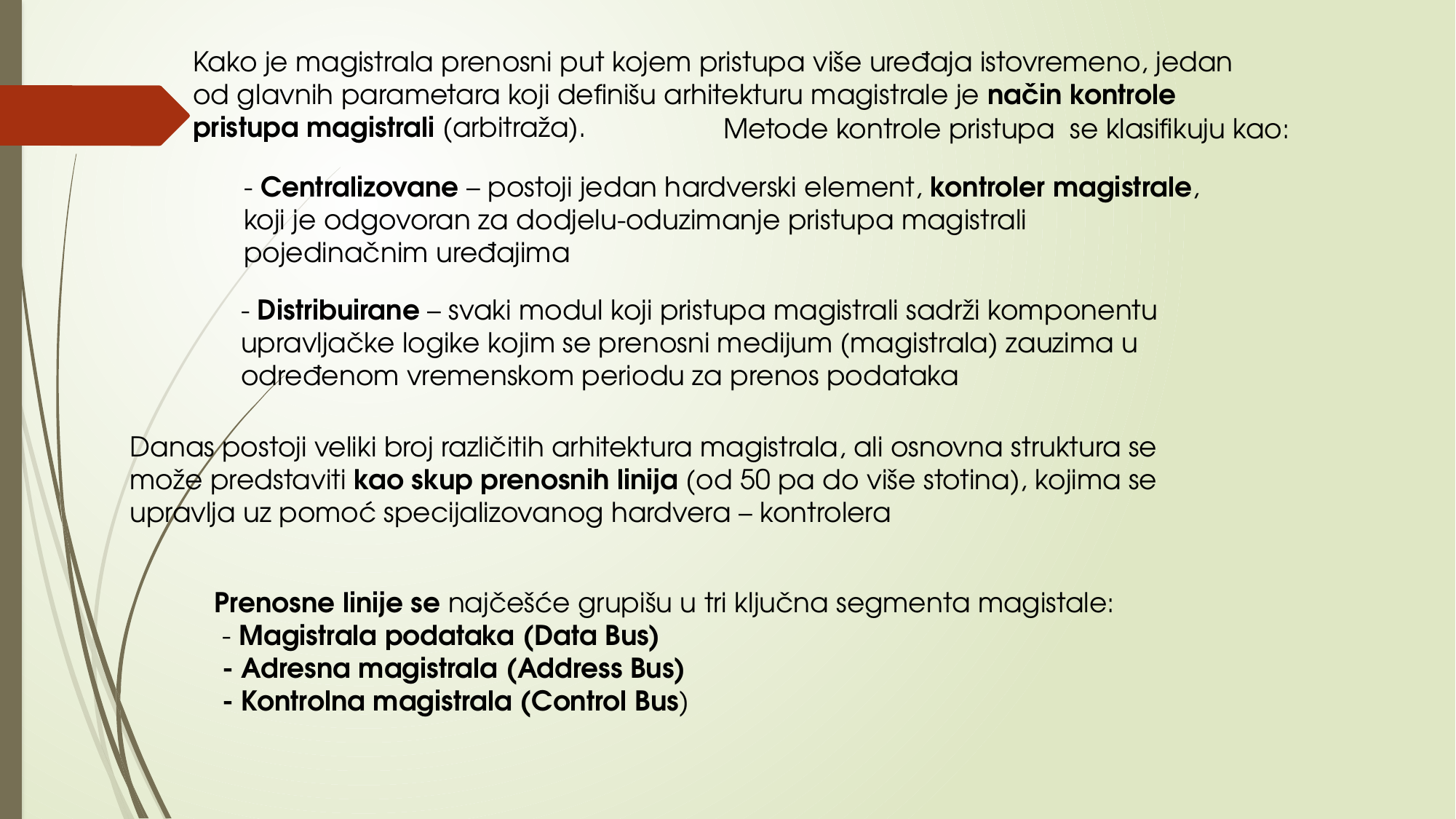

Kako je magistrala prenosni put kojem pristupa više uređaja istovremeno, jedan od glavnih parametara koji definišu arhitekturu magistrale je način kontrole pristupa magistrali (arbitraža).
Metode kontrole pristupa  se klasifikuju kao:
- Centralizovane – postoji jedan hardverski element, kontroler magistrale, koji je odgovoran za dodjelu-oduzimanje pristupa magistrali pojedinačnim uređajima
- Distribuirane – svaki modul koji pristupa magistrali sadrži komponentu upravljačke logike kojim se prenosni medijum (magistrala) zauzima u određenom vremenskom periodu za prenos podataka
Danas postoji veliki broj različitih arhitektura magistrala, ali osnovna struktura se može predstaviti kao skup prenosnih linija (od 50 pa do više stotina), kojima se upravlja uz pomoć specijalizovanog hardvera – kontrolera
Prenosne linije se najčešće grupišu u tri ključna segmenta magistale:
 - Magistrala podataka (Data Bus)
 - Adresna magistrala (Address Bus)
 - Kontrolna magistrala (Control Bus)